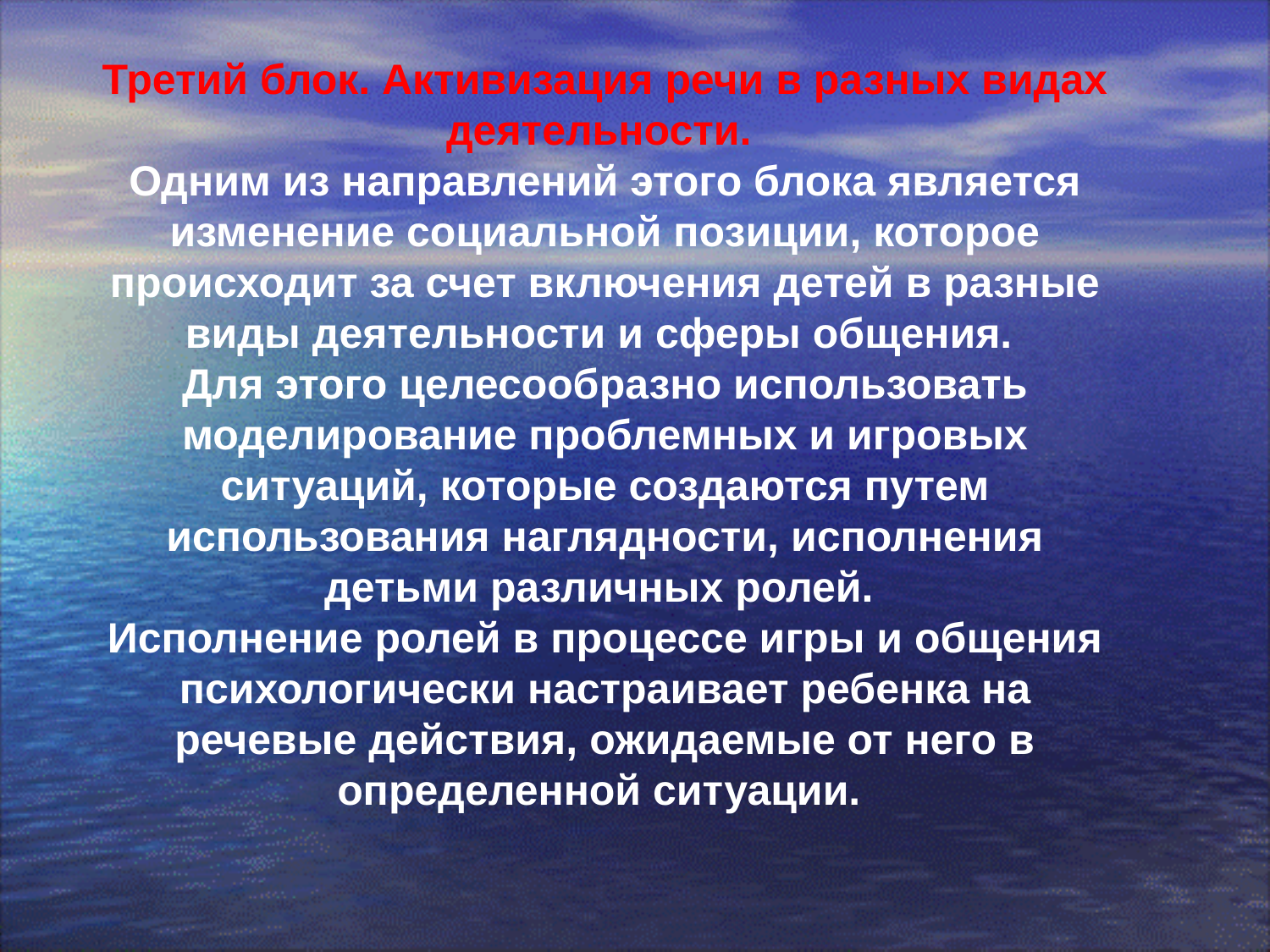

Третий блок. Активизация речи в разных видах деятельности.
Одним из направлений этого блока является изменение социальной позиции, которое происходит за счет включения детей в разные виды деятельности и сферы общения.
Для этого целесообразно использовать моделирование проблемных и игровых ситуаций, которые создаются путем использования наглядности, исполнения детьми различных ролей.
Исполнение ролей в процессе игры и общения психологически настраивает ребенка на речевые действия, ожидаемые от него в определенной ситуации.